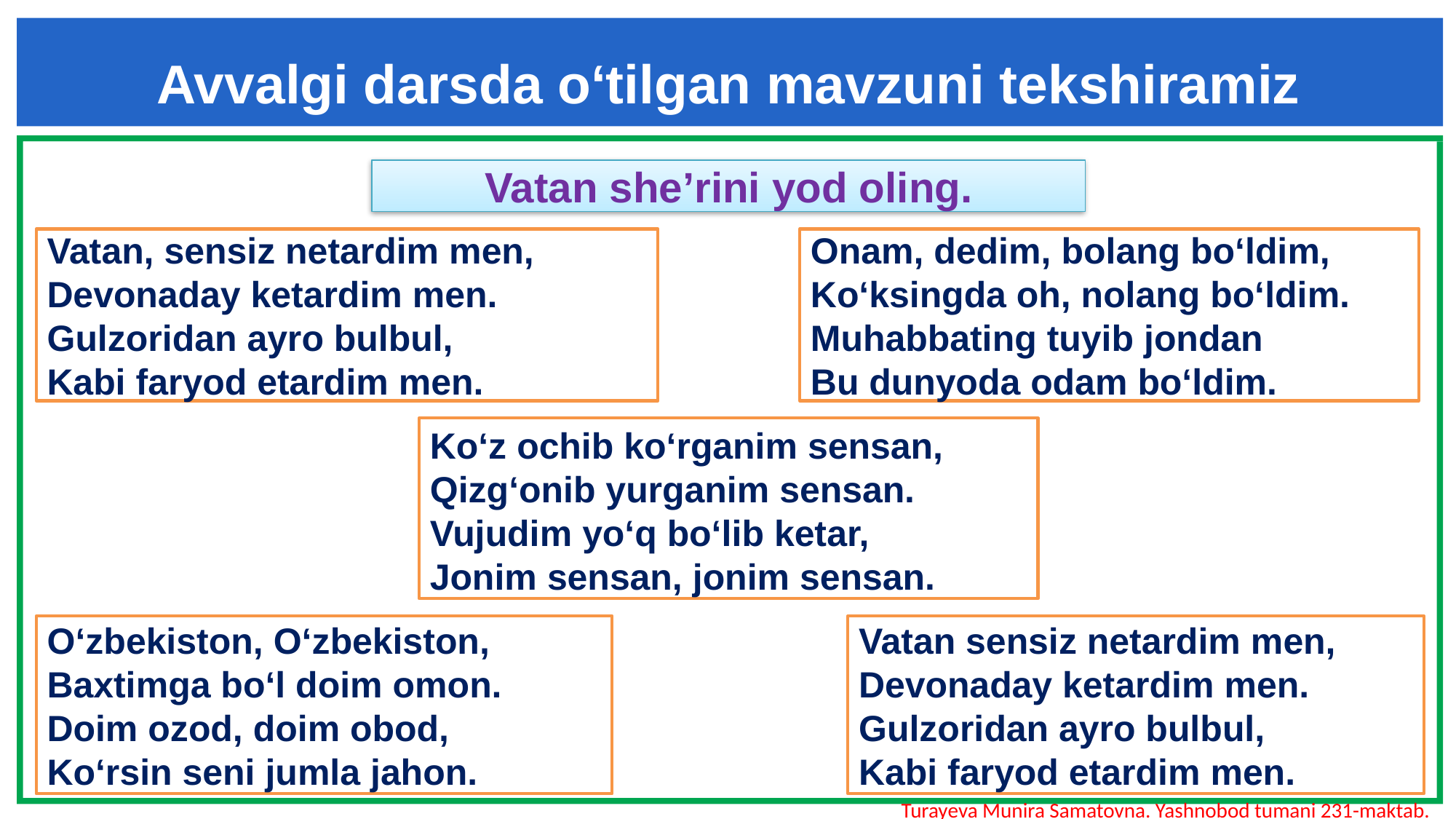

Avvalgi darsda o‘tilgan mavzuni tekshiramiz
Vatan she’rini yod oling.
Vatan, sensiz netardim men,
Devonaday ketardim men.
Gulzoridan ayro bulbul,
Kabi faryod etardim men.
Onam, dedim, bolang bo‘ldim,
Ko‘ksingda oh, nolang bo‘ldim.
Muhabbating tuyib jondan
Bu dunyoda odam bo‘ldim.

Ko‘z ochib ko‘rganim sensan,
Qizg‘onib yurganim sensan.
Vujudim yo‘q bo‘lib ketar,
Jonim sensan, jonim sensan.

Vatan sensiz netardim men,
Devonaday ketardim men.
Gulzoridan ayro bulbul,
Kabi faryod etardim men.
O‘zbekiston, O‘zbekiston,
Baxtimga bo‘l doim omon.
Doim ozod, doim obod,
Ko‘rsin seni jumla jahon.
Turayeva Munira Samatovna. Yashnobod tumani 231-maktab.